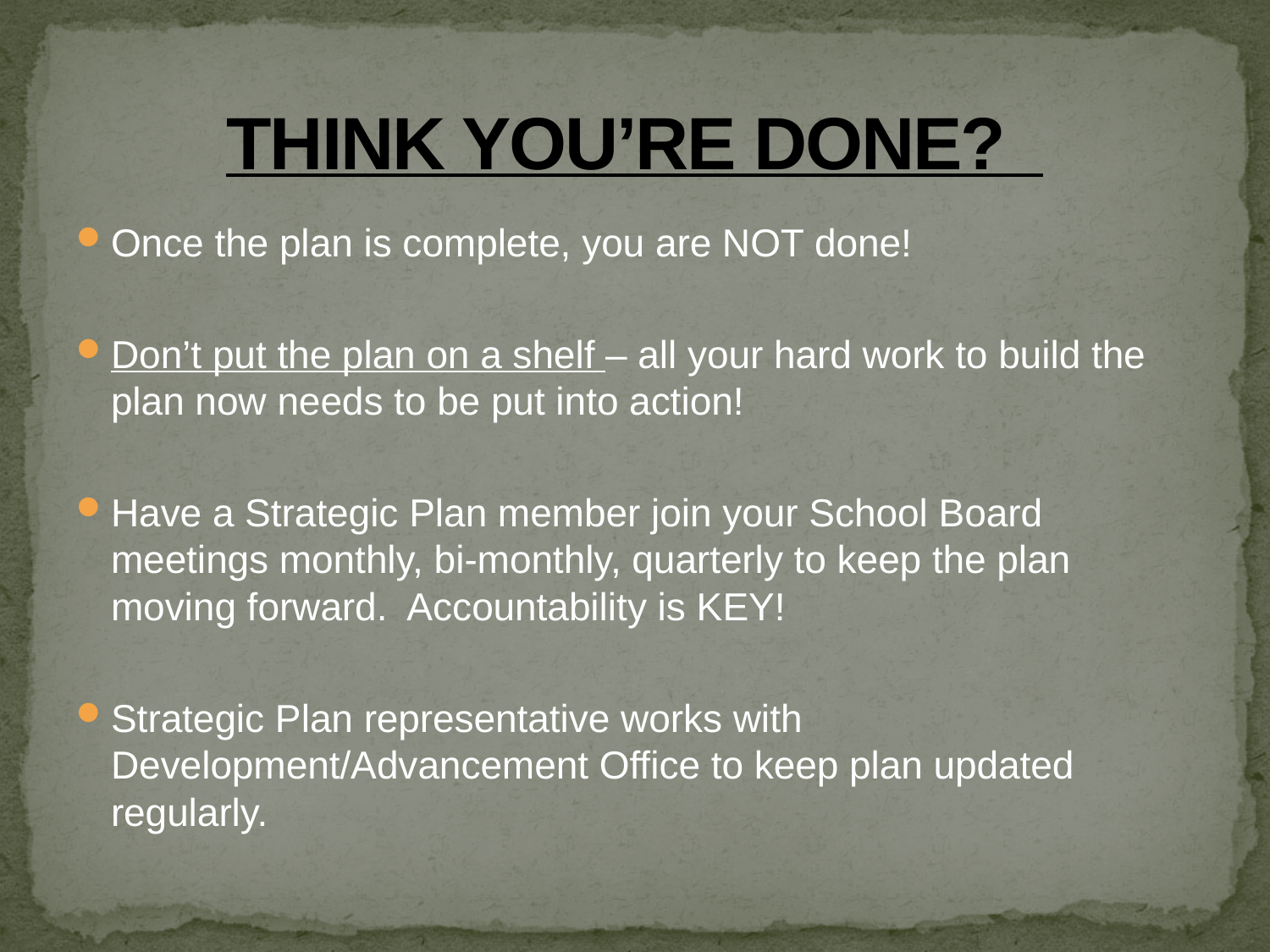

# THINK YOU’RE DONE?
Once the plan is complete, you are NOT done!

Don’t put the plan on a shelf – all your hard work to build the plan now needs to be put into action!

Have a Strategic Plan member join your School Board meetings monthly, bi-monthly, quarterly to keep the plan moving forward.  Accountability is KEY!

Strategic Plan representative works with Development/Advancement Office to keep plan updated regularly.